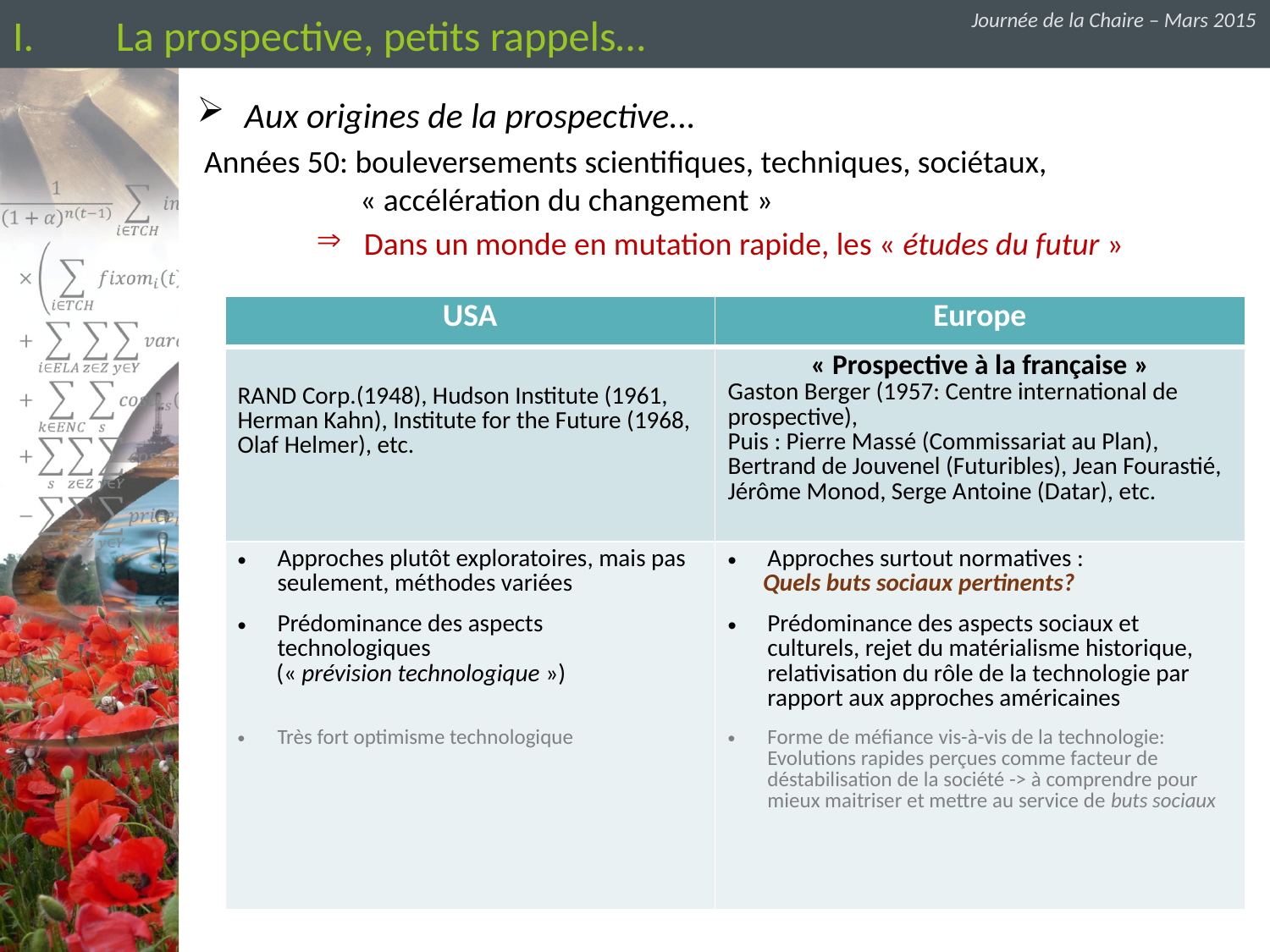

# La prospective, petits rappels…
Journée de la Chaire – Mars 2015
Aux origines de la prospective...
 Années 50: bouleversements scientifiques, techniques, sociétaux, 		     	     « accélération du changement »
Dans un monde en mutation rapide, les « études du futur »

| USA | Europe |
| --- | --- |
| RAND Corp.(1948), Hudson Institute (1961, Herman Kahn), Institute for the Future (1968, Olaf Helmer), etc. | « Prospective à la française » Gaston Berger (1957: Centre international de prospective), Puis : Pierre Massé (Commissariat au Plan), Bertrand de Jouvenel (Futuribles), Jean Fourastié, Jérôme Monod, Serge Antoine (Datar), etc. |
| Approches plutôt exploratoires, mais pas seulement, méthodes variées Prédominance des aspects technologiques (« prévision technologique ») Très fort optimisme technologique | Approches surtout normatives : Quels buts sociaux pertinents? Prédominance des aspects sociaux et culturels, rejet du matérialisme historique, relativisation du rôle de la technologie par rapport aux approches américaines Forme de méfiance vis-à-vis de la technologie: Evolutions rapides perçues comme facteur de déstabilisation de la société -> à comprendre pour mieux maitriser et mettre au service de buts sociaux |
18